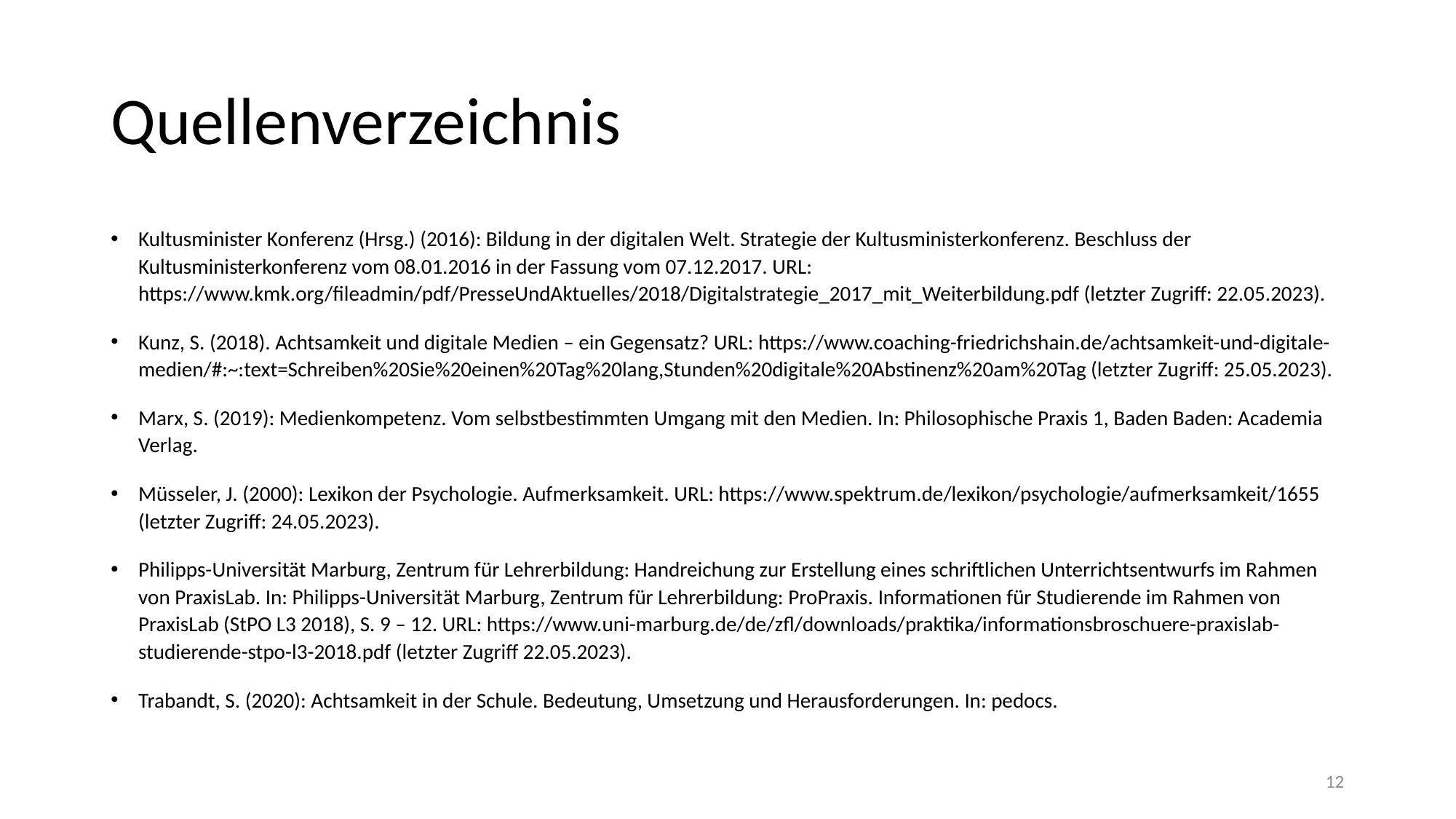

# Quellenverzeichnis
Kultusminister Konferenz (Hrsg.) (2016): Bildung in der digitalen Welt. Strategie der Kultusministerkonferenz. Beschluss der Kultusministerkonferenz vom 08.01.2016 in der Fassung vom 07.12.2017. URL: https://www.kmk.org/fileadmin/pdf/PresseUndAktuelles/2018/Digitalstrategie_2017_mit_Weiterbildung.pdf (letzter Zugriff: 22.05.2023).
Kunz, S. (2018). Achtsamkeit und digitale Medien – ein Gegensatz? URL: https://www.coaching-friedrichshain.de/achtsamkeit-und-digitale-medien/#:~:text=Schreiben%20Sie%20einen%20Tag%20lang,Stunden%20digitale%20Abstinenz%20am%20Tag (letzter Zugriff: 25.05.2023).
Marx, S. (2019): Medienkompetenz. Vom selbstbestimmten Umgang mit den Medien. In: Philosophische Praxis 1, Baden Baden: Academia Verlag.
Müsseler, J. (2000): Lexikon der Psychologie. Aufmerksamkeit. URL: https://www.spektrum.de/lexikon/psychologie/aufmerksamkeit/1655 (letzter Zugriff: 24.05.2023).
Philipps-Universität Marburg, Zentrum für Lehrerbildung: Handreichung zur Erstellung eines schriftlichen Unterrichtsentwurfs im Rahmen von PraxisLab. In: Philipps-Universität Marburg, Zentrum für Lehrerbildung: ProPraxis. Informationen für Studierende im Rahmen von PraxisLab (StPO L3 2018), S. 9 – 12. URL: https://www.uni-marburg.de/de/zfl/downloads/praktika/informationsbroschuere-praxislab-studierende-stpo-l3-2018.pdf (letzter Zugriff 22.05.2023).
Trabandt, S. (2020): Achtsamkeit in der Schule. Bedeutung, Umsetzung und Herausforderungen. In: pedocs.

12